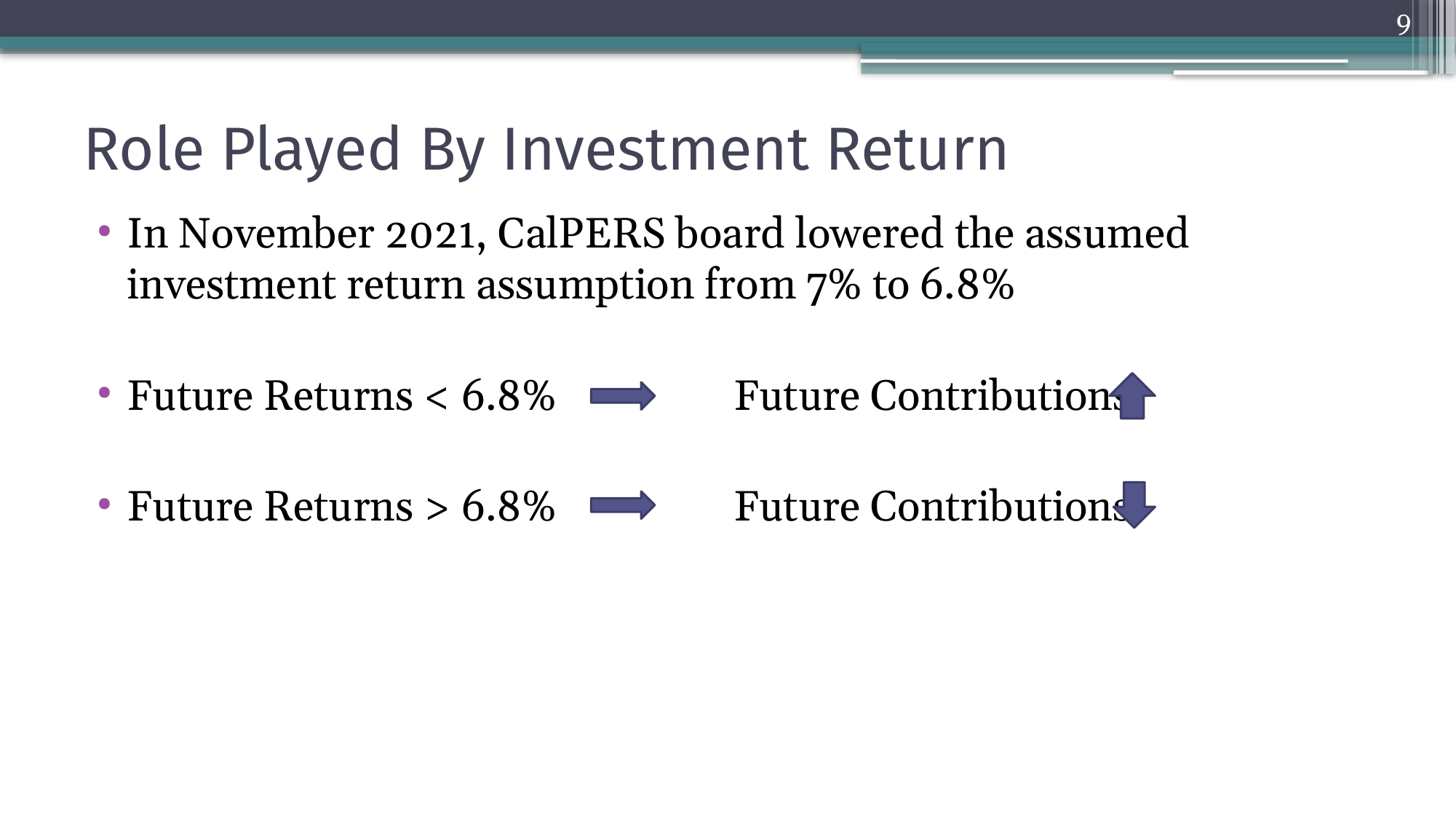

9
# Role Played By Investment Return
In November 2021, CalPERS board lowered the assumed investment return assumption from 7% to 6.8%

Future Returns < 6.8%  	      Future Contributions

Future Returns > 6.8%  	      Future Contributions